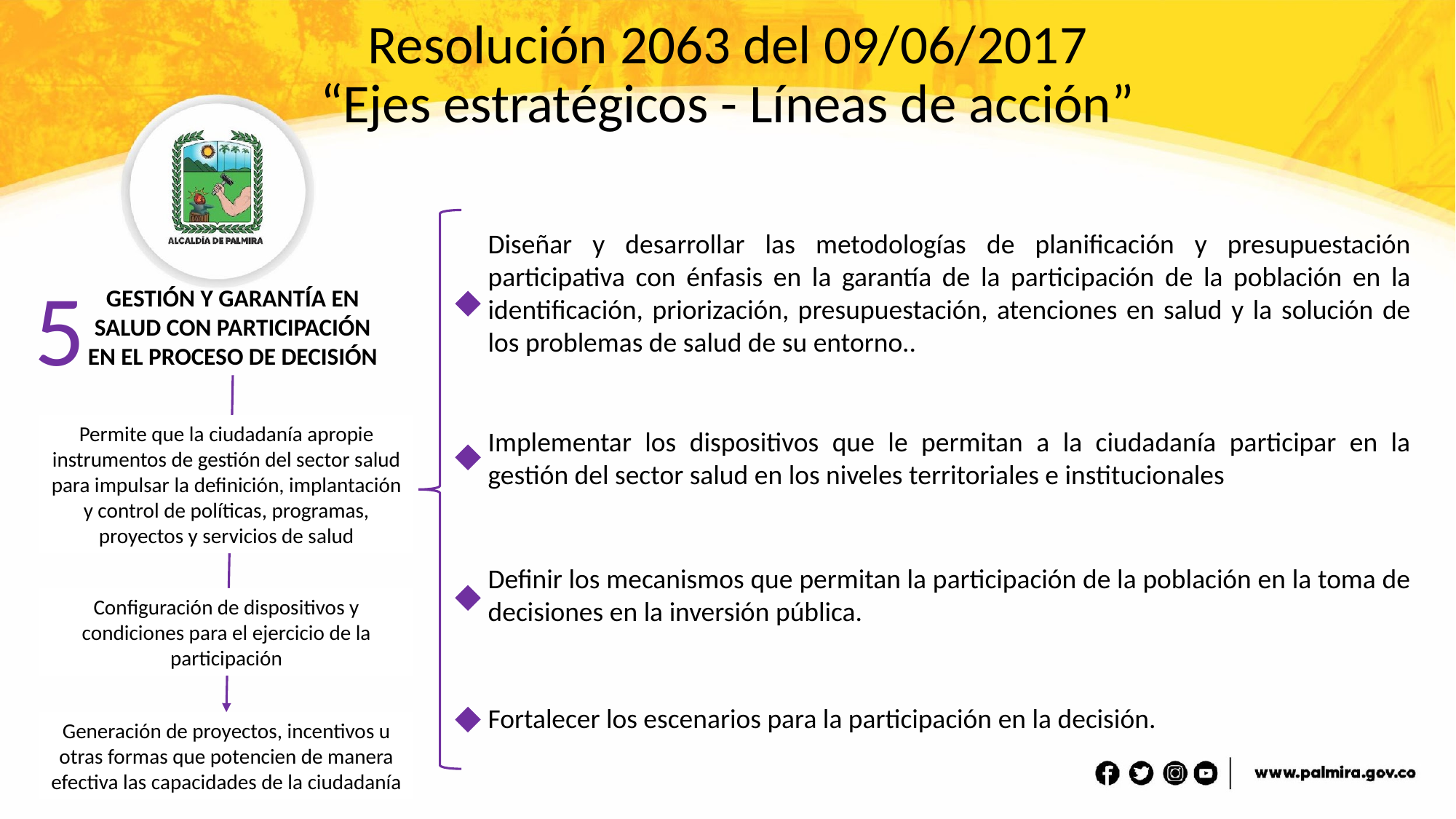

# Resolución 2063 del 09/06/2017 “Ejes estratégicos - Líneas de acción”

Diseñar y desarrollar las metodologías de planificación y presupuestación participativa con énfasis en la garantía de la participación de la población en la identificación, priorización, presupuestación, atenciones en salud y la solución de los problemas de salud de su entorno..
5
GESTIÓN Y GARANTÍA EN SALUD CON PARTICIPACIÓN EN EL PROCESO DE DECISIÓN

Permite que la ciudadanía apropie instrumentos de gestión del sector salud para impulsar la definición, implantación y control de políticas, programas, proyectos y servicios de salud
Implementar los dispositivos que le permitan a la ciudadanía participar en la gestión del sector salud en los niveles territoriales e institucionales

Definir los mecanismos que permitan la participación de la población en la toma de decisiones en la inversión pública.

Configuración de dispositivos y condiciones para el ejercicio de la participación
Fortalecer los escenarios para la participación en la decisión.

Generación de proyectos, incentivos u otras formas que potencien de manera efectiva las capacidades de la ciudadanía